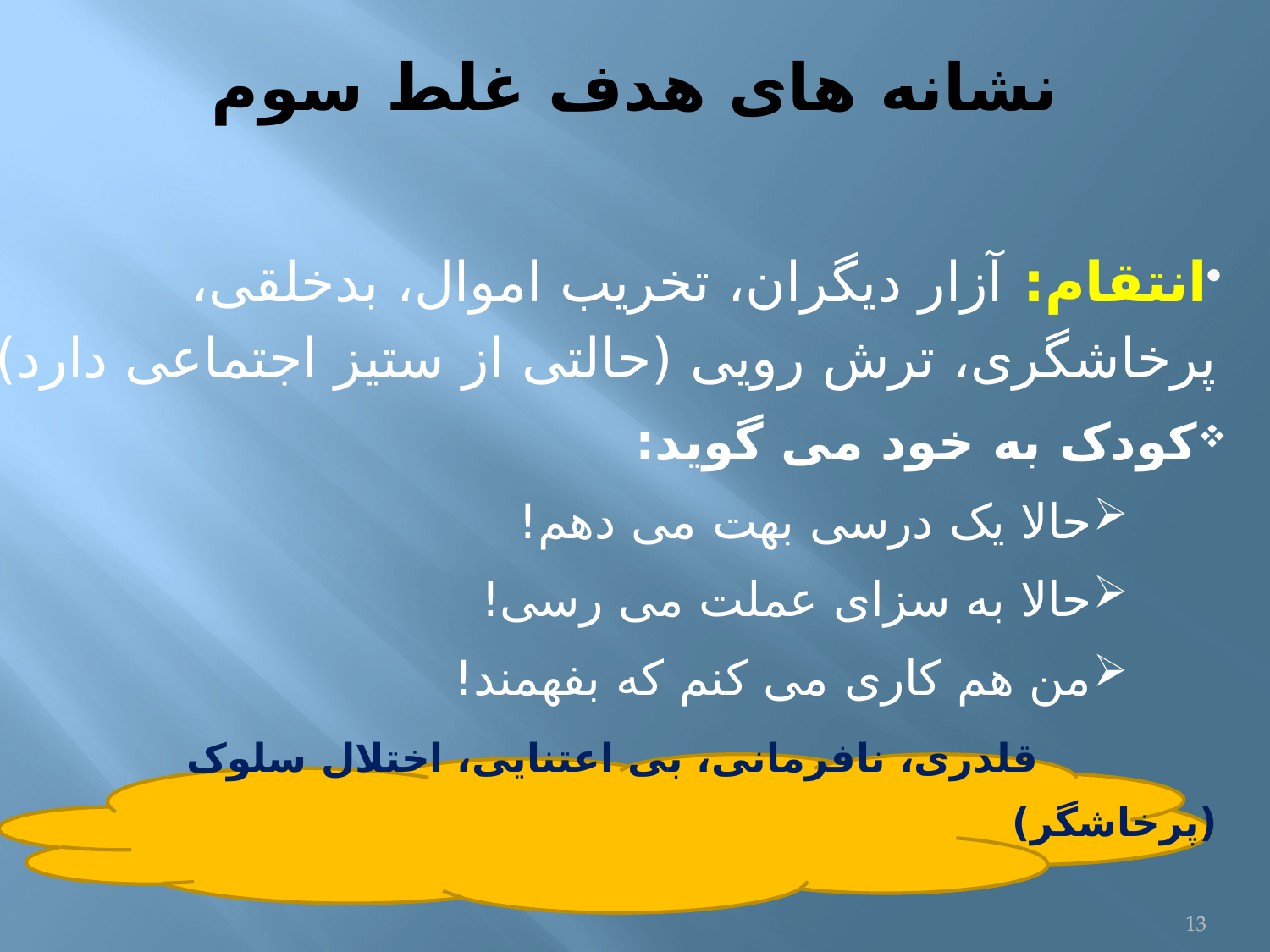

# نشانه های هدف غلط سوم

انتقام: آزار دیگران، تخریب اموال، بدخلقی، پرخاشگری، ترش رویی (حالتی از ستیز اجتماعی دارد)
کودک به خود می گوید:
حالا یک درسی بهت می دهم!
حالا به سزای عملت می رسی!
من هم کاری می کنم که بفهمند!
             قلدری، نافرمانی، بی اعتنایی، اختلال سلوک (پرخاشگر)

13